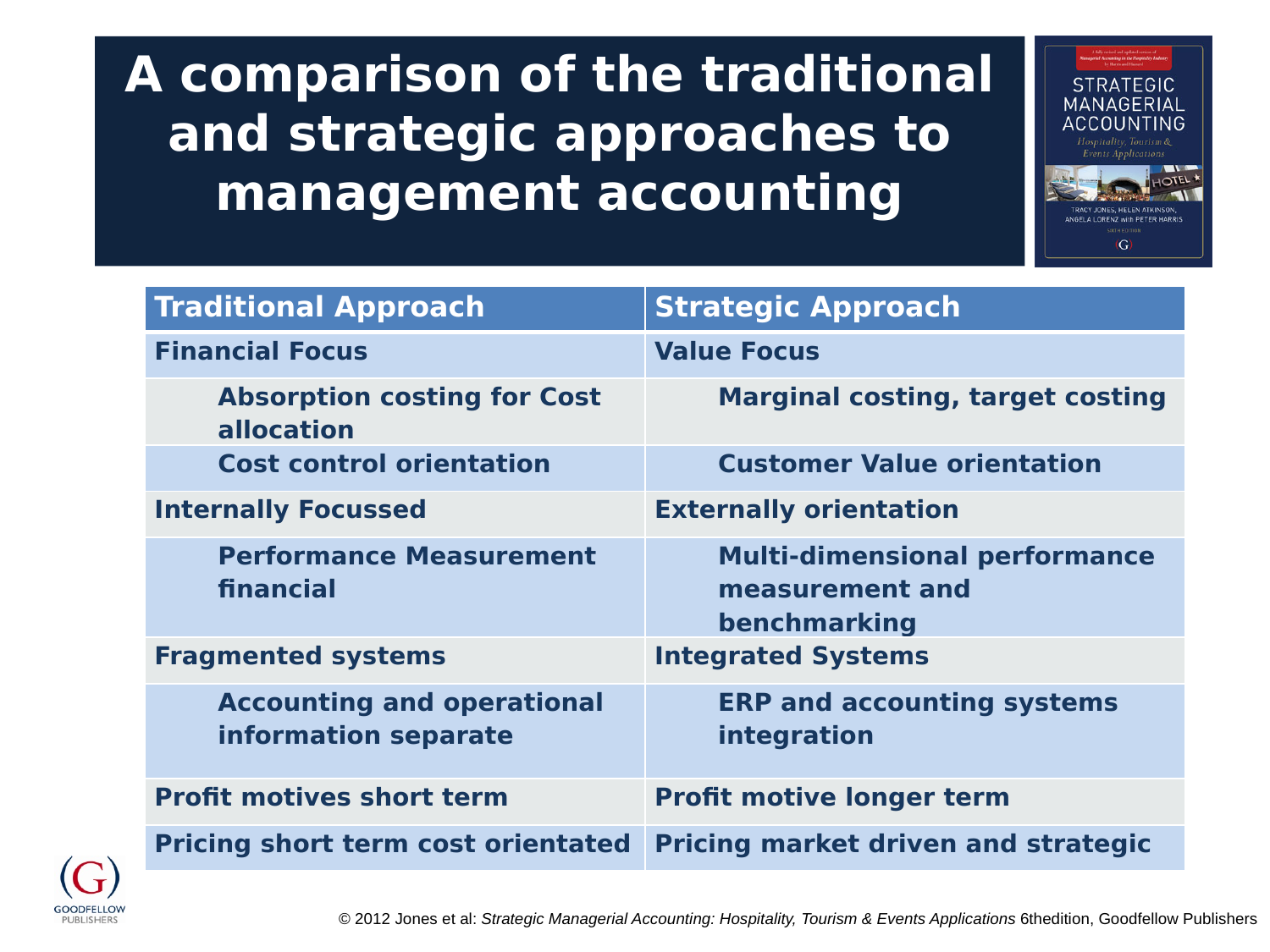

# A comparison of the traditional and strategic approaches to management accounting

| Traditional Approach | Strategic Approach |
| --- | --- |
| Financial Focus | Value Focus |
| Absorption costing for Cost allocation | Marginal costing, target costing |
| Cost control orientation | Customer Value orientation |
| Internally Focussed | Externally orientation |
| Performance Measurement financial | Multi-dimensional performance measurement and benchmarking |
| Fragmented systems | Integrated Systems |
| Accounting and operational information separate | ERP and accounting systems integration |
| Profit motives short term | Profit motive longer term |
| Pricing short term cost orientated | Pricing market driven and strategic |